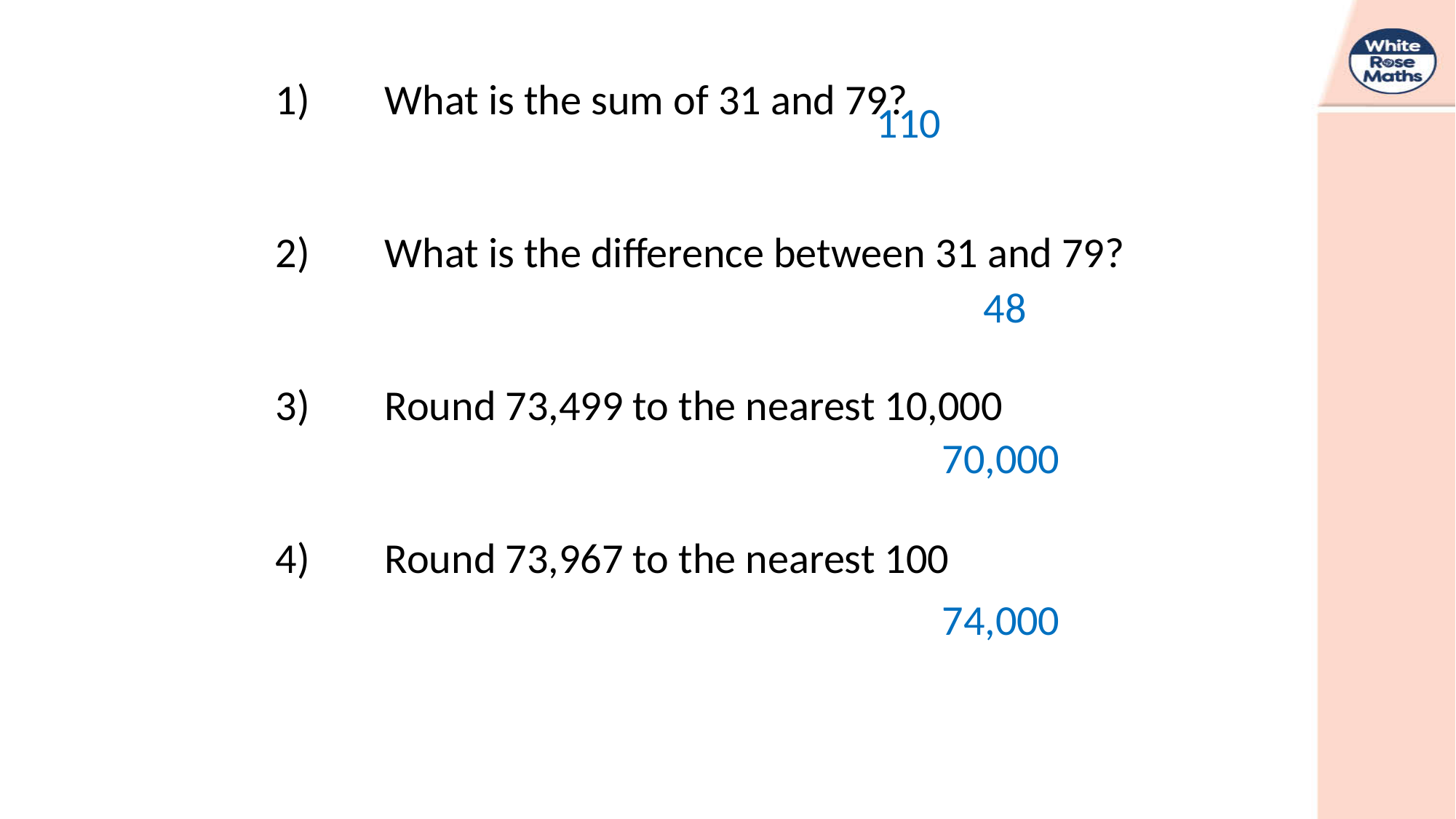

1)	What is the sum of 31 and 79?

2)	What is the difference between 31 and 79?

3)	Round 73,499 to the nearest 10,000

4)	Round 73,967 to the nearest 100
110
48
70,000
74,000